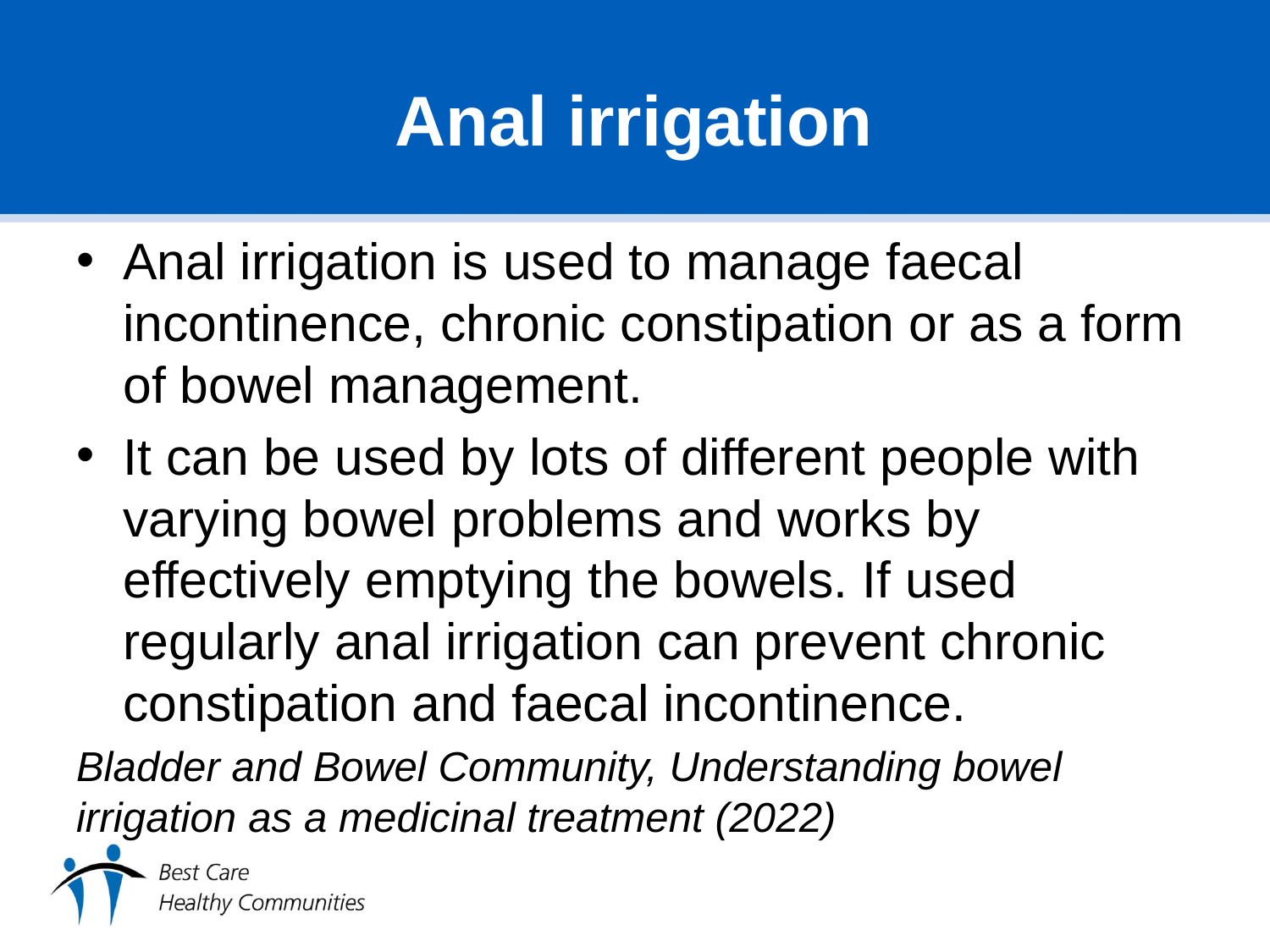

# Anal irrigation
Anal irrigation is used to manage faecal incontinence, chronic constipation or as a form of bowel management.
It can be used by lots of different people with varying bowel problems and works by effectively emptying the bowels. If used regularly anal irrigation can prevent chronic constipation and faecal incontinence.
Bladder and Bowel Community, Understanding bowel irrigation as a medicinal treatment (2022)